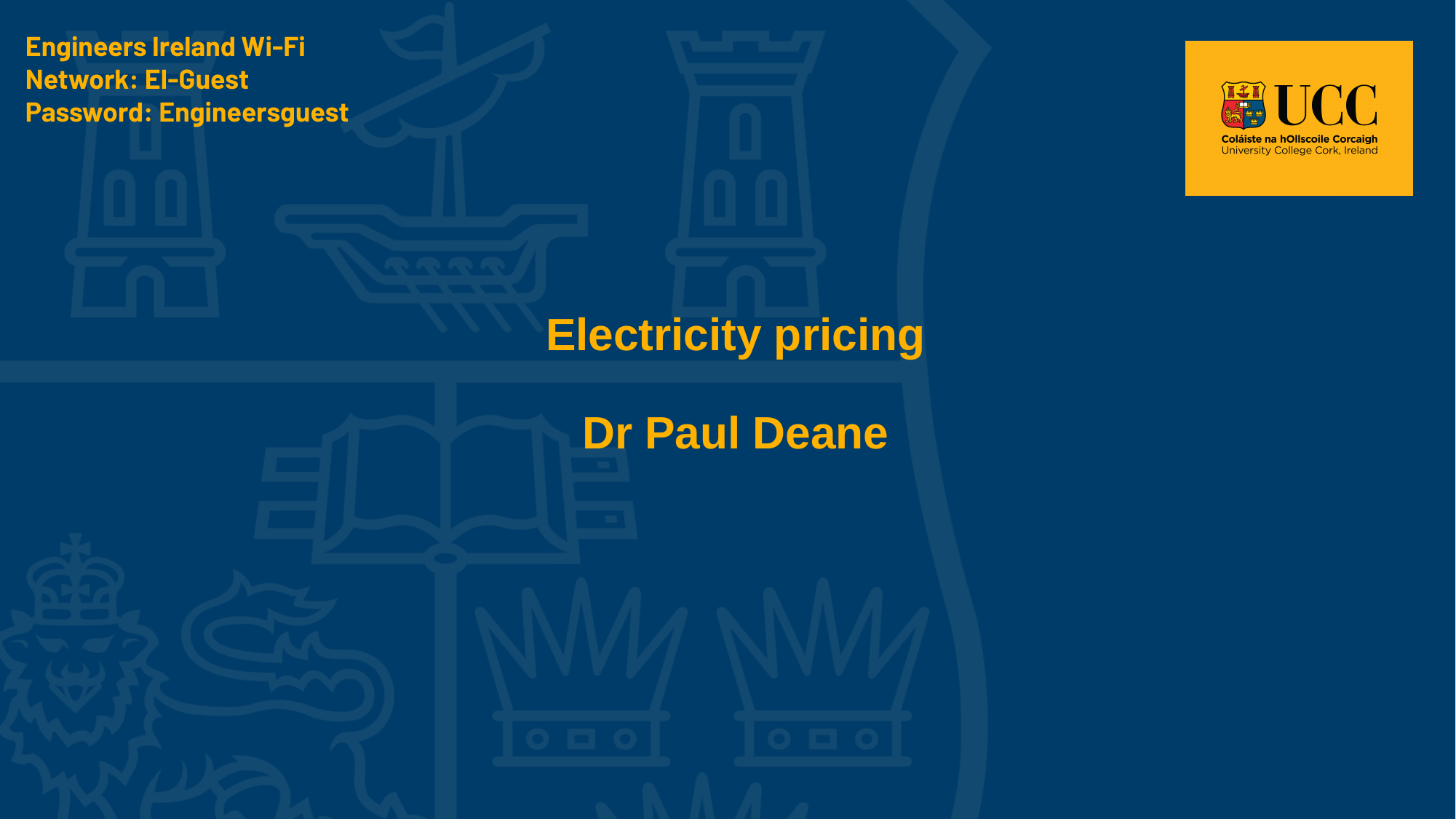

Engineers Ireland Wi-Fi
Network: EI-Guest
Password: Engineersguest

Electricity pricing
Dr Paul Deane